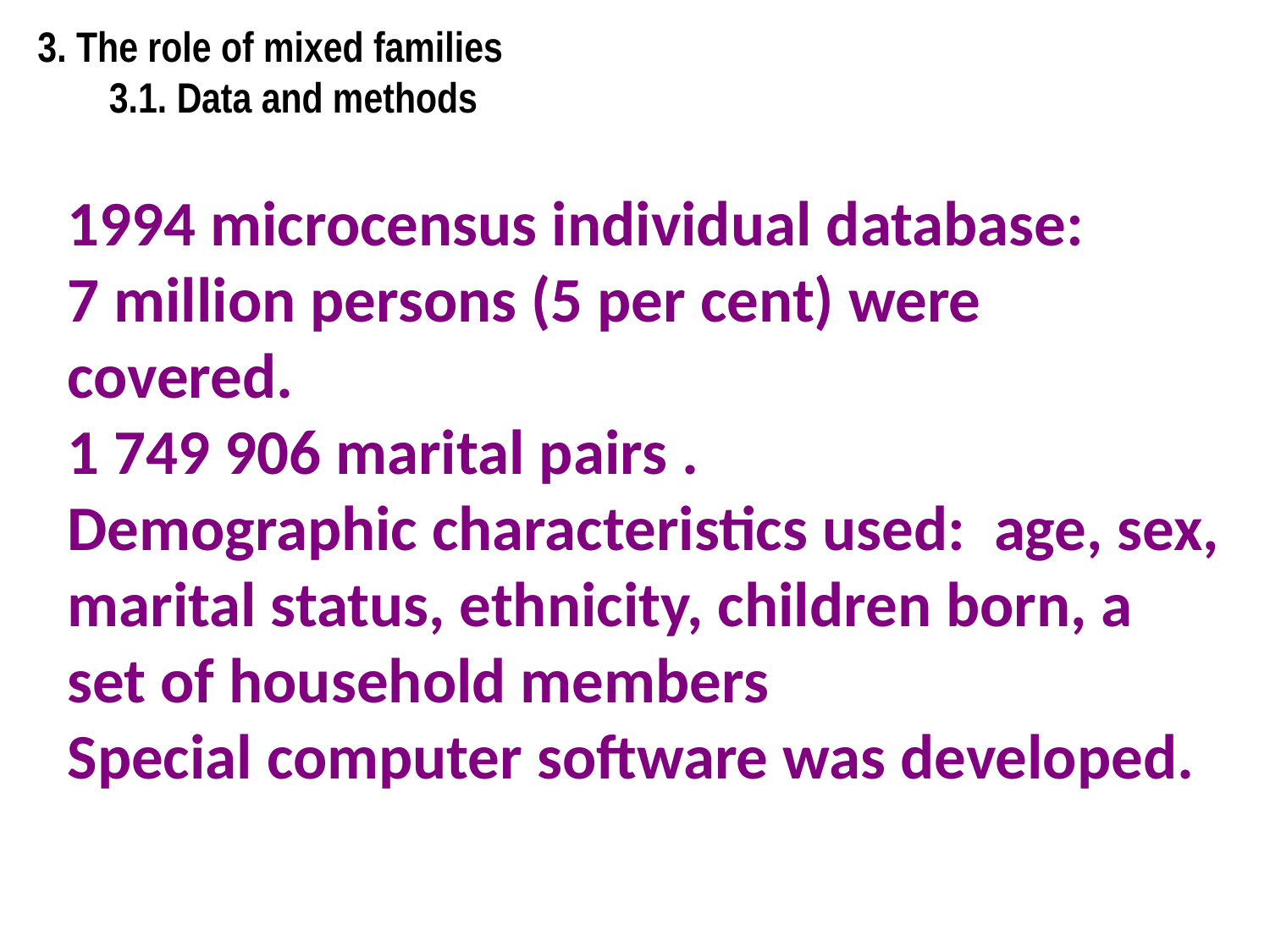

3. The role of mixed families
3.1. Data and methods
1994 microcensus individual database:
7 million persons (5 per cent) were covered.
1 749 906 marital pairs .
Demographic characteristics used:  age, sex, marital status, ethnicity, children born, a set of household members
Special computer software was developed.